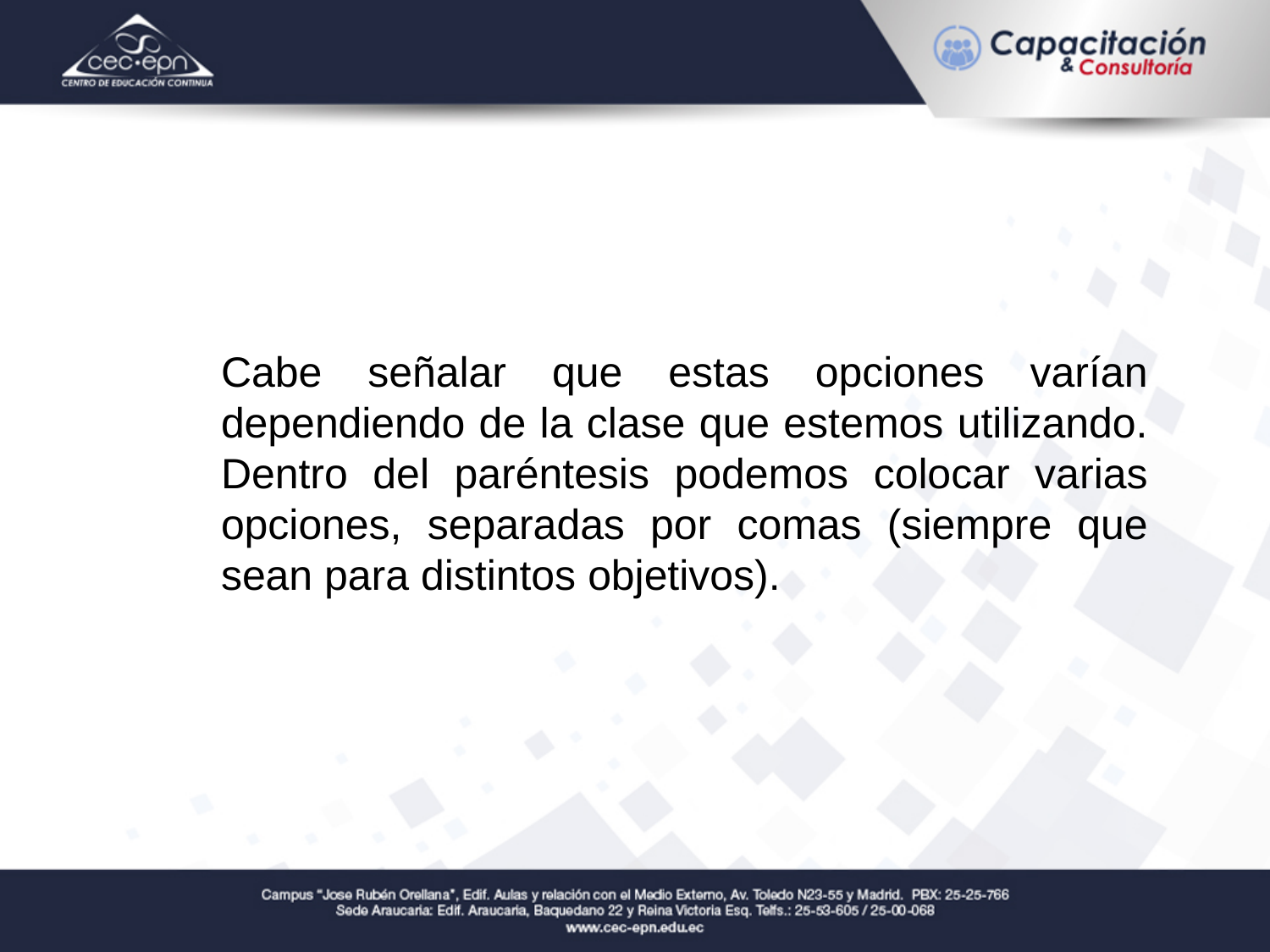

Cabe señalar que estas opciones varían dependiendo de la clase que estemos utilizando. Dentro del paréntesis podemos colocar varias opciones, separadas por comas (siempre que sean para distintos objetivos).